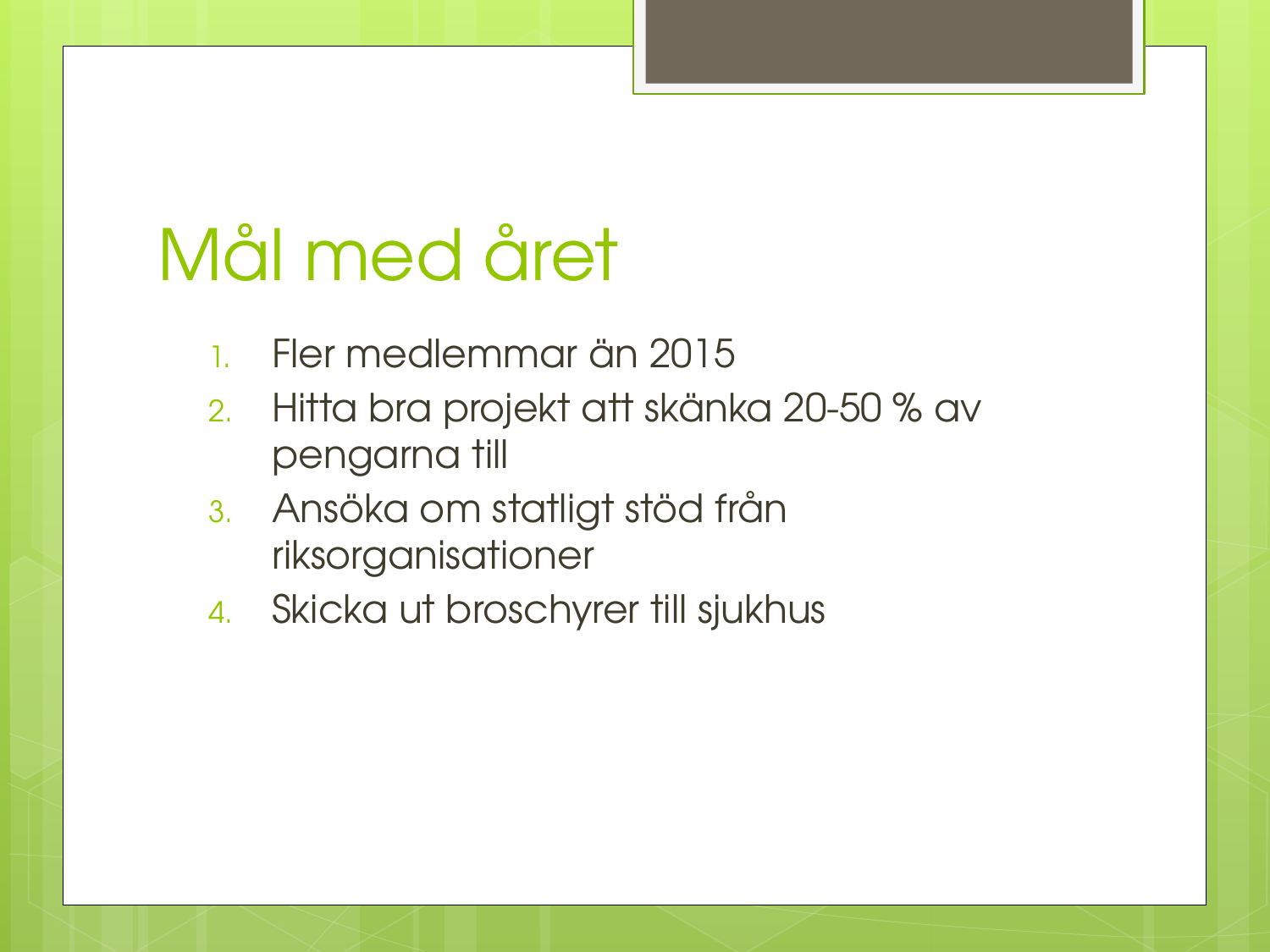

# Mål med året
Fler medlemmar än 2015
Hitta bra projekt att skänka 20-50 % av pengarna till
Ansöka om statligt stöd från riksorganisationer
Skicka ut broschyrer till sjukhus